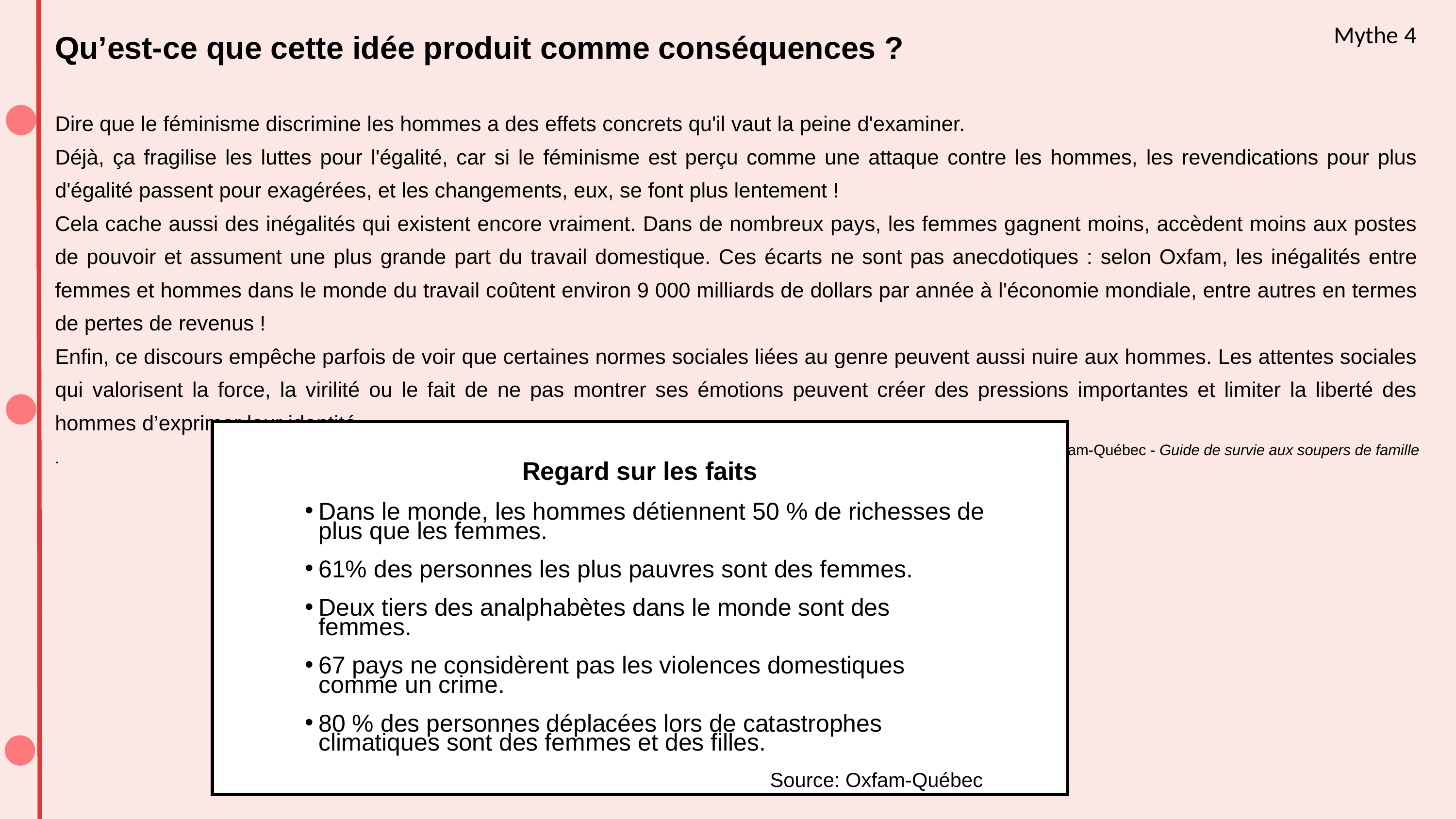

Mythe 4
Qu’est-ce que cette idée produit comme conséquences ?
Dire que le féminisme discrimine les hommes a des effets concrets qu'il vaut la peine d'examiner.
Déjà, ça fragilise les luttes pour l'égalité, car si le féminisme est perçu comme une attaque contre les hommes, les revendications pour plus d'égalité passent pour exagérées, et les changements, eux, se font plus lentement !
Cela cache aussi des inégalités qui existent encore vraiment. Dans de nombreux pays, les femmes gagnent moins, accèdent moins aux postes de pouvoir et assument une plus grande part du travail domestique. Ces écarts ne sont pas anecdotiques : selon Oxfam, les inégalités entre femmes et hommes dans le monde du travail coûtent environ 9 000 milliards de dollars par année à l'économie mondiale, entre autres en termes de pertes de revenus !
Enfin, ce discours empêche parfois de voir que certaines normes sociales liées au genre peuvent aussi nuire aux hommes. Les attentes sociales qui valorisent la force, la virilité ou le fait de ne pas montrer ses émotions peuvent créer des pressions importantes et limiter la liberté des hommes d’exprimer leur identité.
Source : Oxfam-Québec - Guide de survie aux soupers de famille
.

Regard sur les faits

Dans le monde, les hommes détiennent 50 % de richesses de plus que les femmes.

61% des personnes les plus pauvres sont des femmes.

Deux tiers des analphabètes dans le monde sont des femmes.

67 pays ne considèrent pas les violences domestiques comme un crime.

80 % des personnes déplacées lors de catastrophes climatiques sont des femmes et des filles.

 Source: Oxfam-Québec